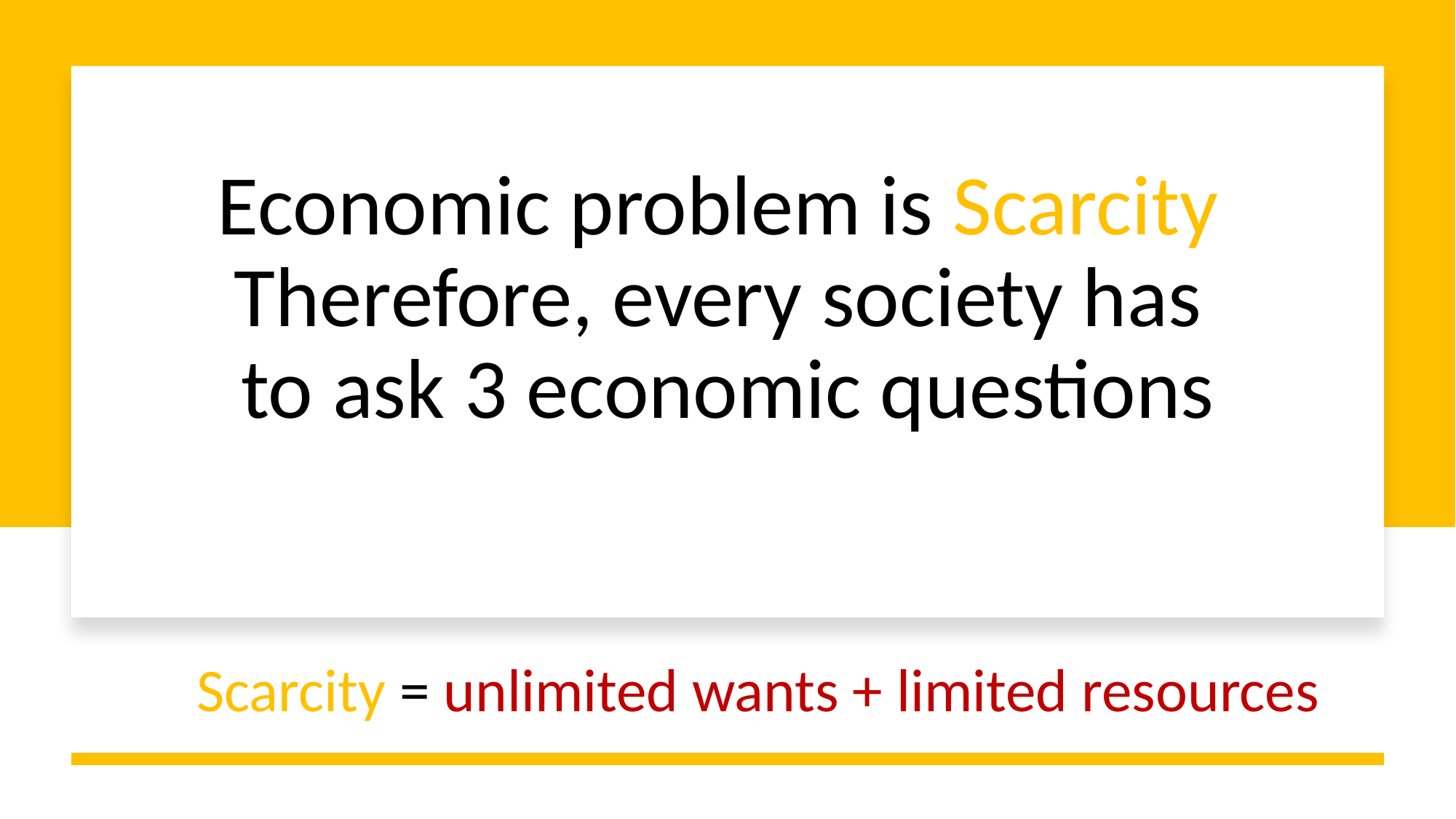

# Economic problem is Scarcity Therefore, every society has to ask 3 economic questions
Scarcity = unlimited wants + limited resources